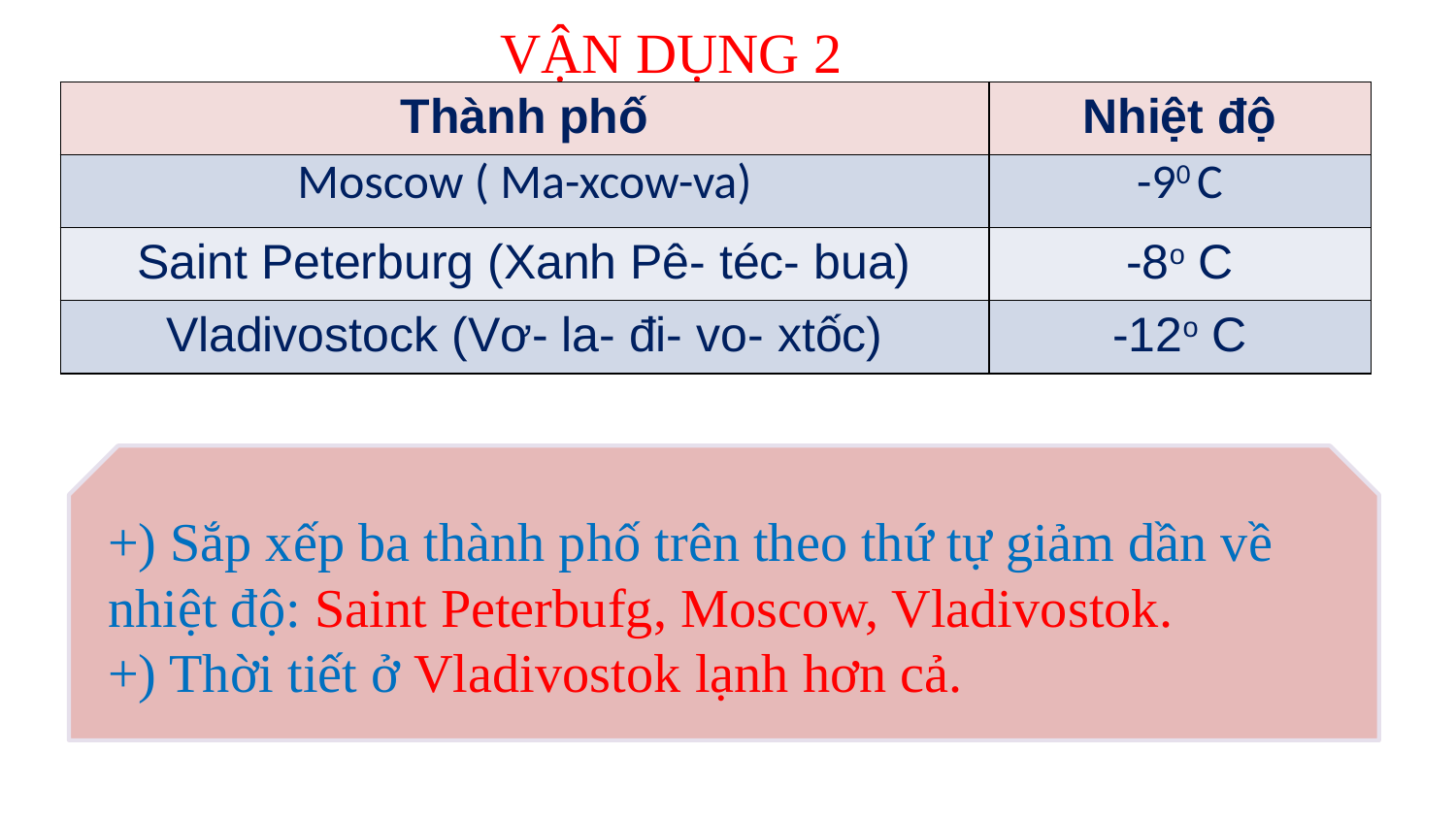

VẬN DỤNG 2
| Thành phố | Nhiệt độ |
| --- | --- |
| Moscow ( Ma-xcow-va) | -90 C |
| Saint Peterburg (Xanh Pê- téc- bua) | -8o C |
| Vladivostock (Vơ- la- đi- vo- xtốc) | -12o C |
+) Sắp xếp ba thành phố trên theo thứ tự giảm dần về nhiệt độ: Saint Peterbufg, Moscow, Vladivostok.
+) Thời tiết ở Vladivostok lạnh hơn cả.